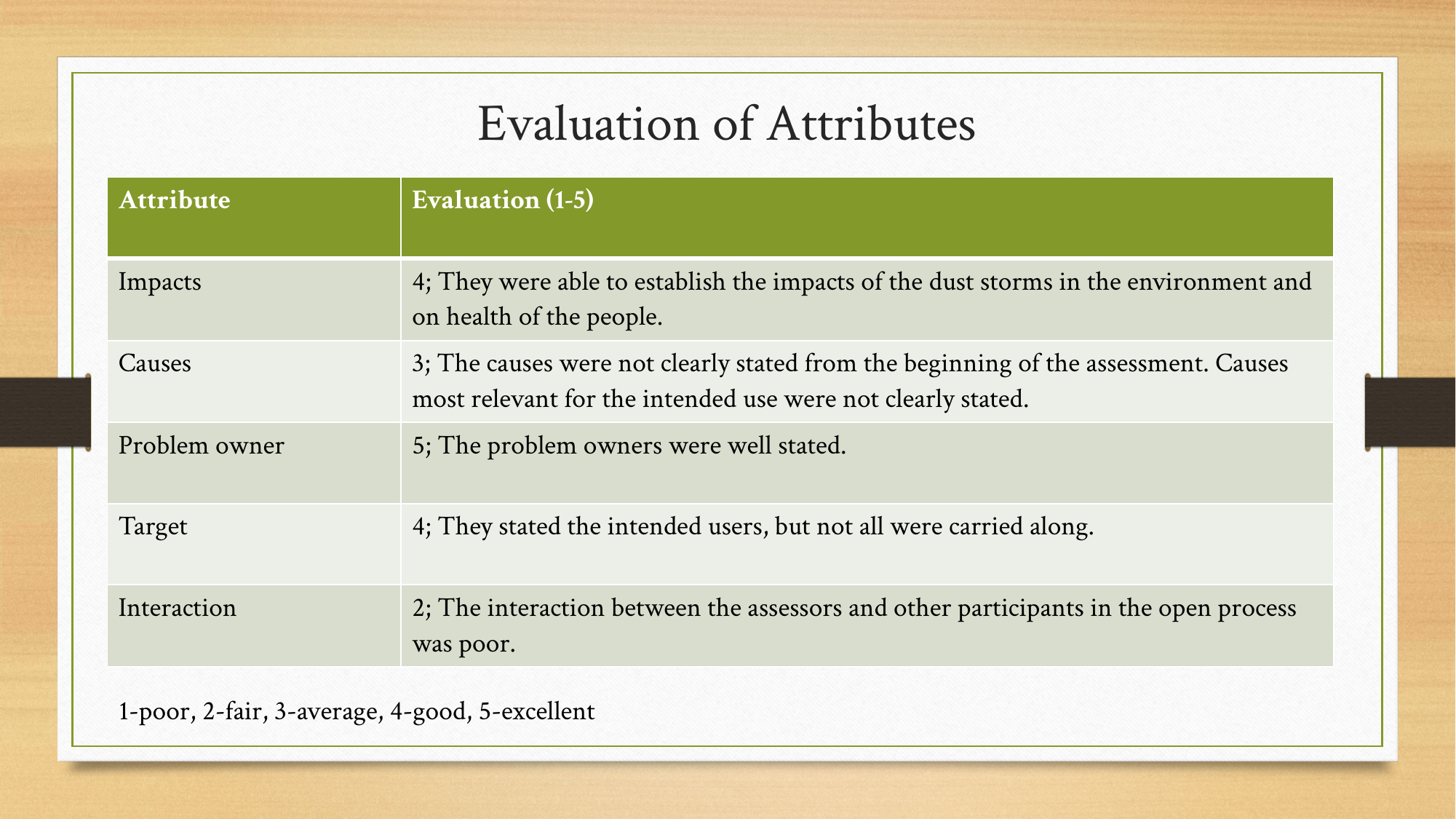

# Evaluation of Attributes
| Attribute | Evaluation (1-5) |
| --- | --- |
| Impacts | 4; They were able to establish the impacts of the dust storms in the environment and on health of the people. |
| Causes | 3; The causes were not clearly stated from the beginning of the assessment. Causes most relevant for the intended use were not clearly stated. |
| Problem owner | 5; The problem owners were well stated. |
| Target | 4; They stated the intended users, but not all were carried along. |
| Interaction | 2; The interaction between the assessors and other participants in the open process was poor. |
1-poor, 2-fair, 3-average, 4-good, 5-excellent